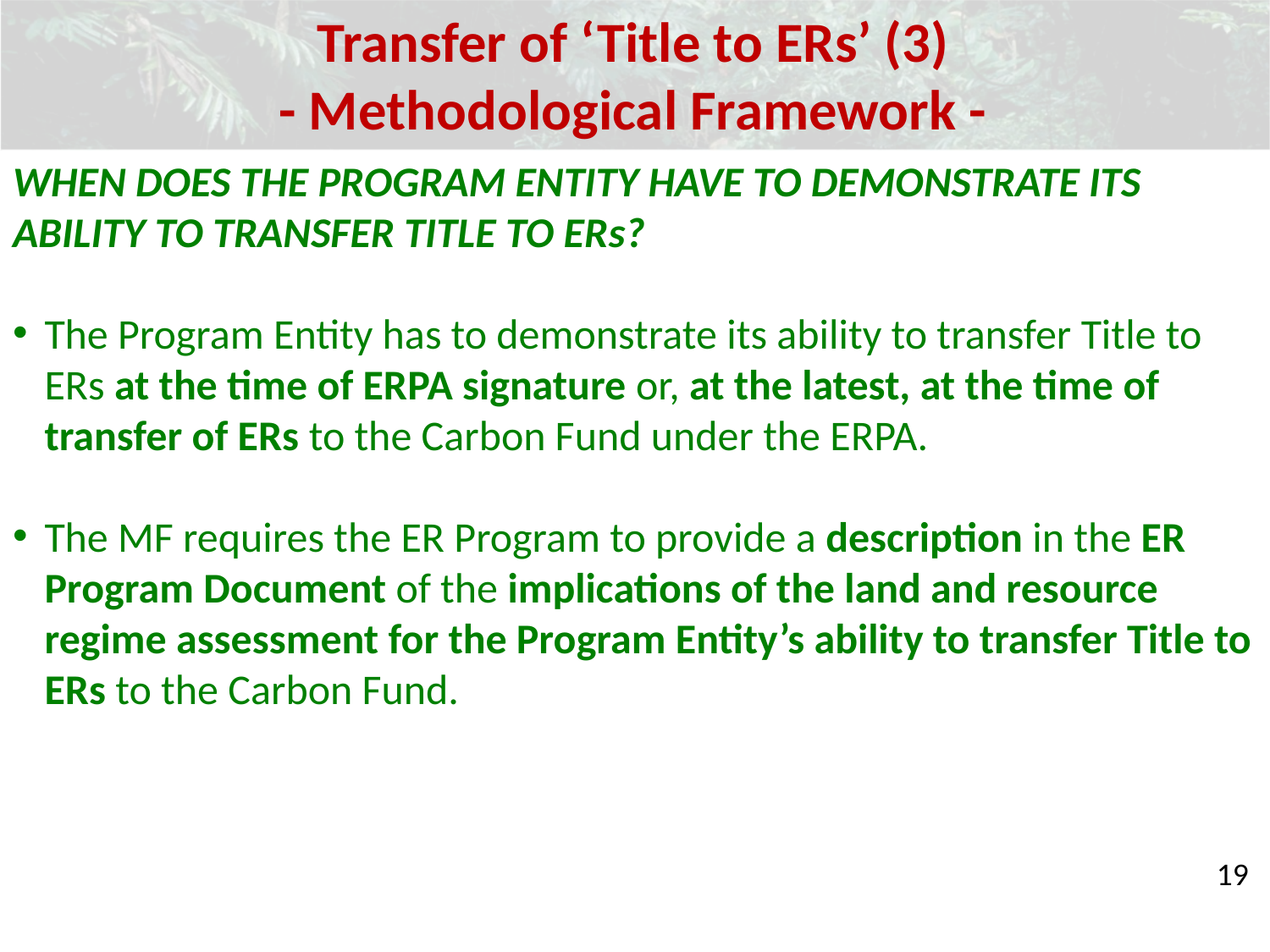

Transfer of ‘Title to ERs’ (3)
- Methodological Framework -
When does the Program Entity have to demonstrate its ability to transfer Title to ERs?

The Program Entity has to demonstrate its ability to transfer Title to ERs at the time of ERPA signature or, at the latest, at the time of transfer of ERs to the Carbon Fund under the ERPA.

The MF requires the ER Program to provide a description in the ER Program Document of the implications of the land and resource regime assessment for the Program Entity’s ability to transfer Title to ERs to the Carbon Fund.

19